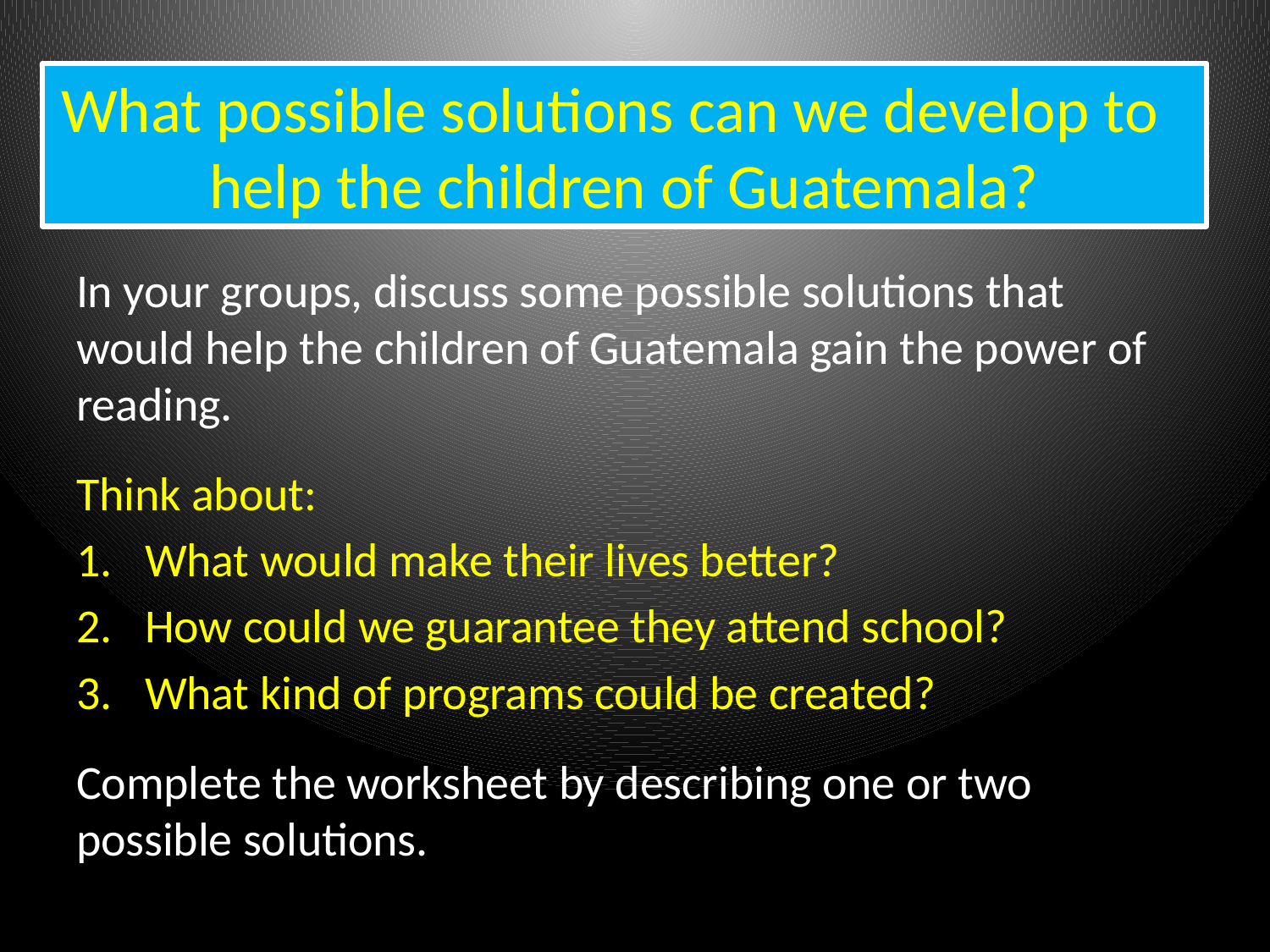

# What possible solutions can we develop to   help the children of Guatemala?
In your groups, discuss some possible solutions that would help the children of Guatemala gain the power of reading.

Think about:
What would make their lives better?
How could we guarantee they attend school?
What kind of programs could be created?

Complete the worksheet by describing one or two possible solutions.